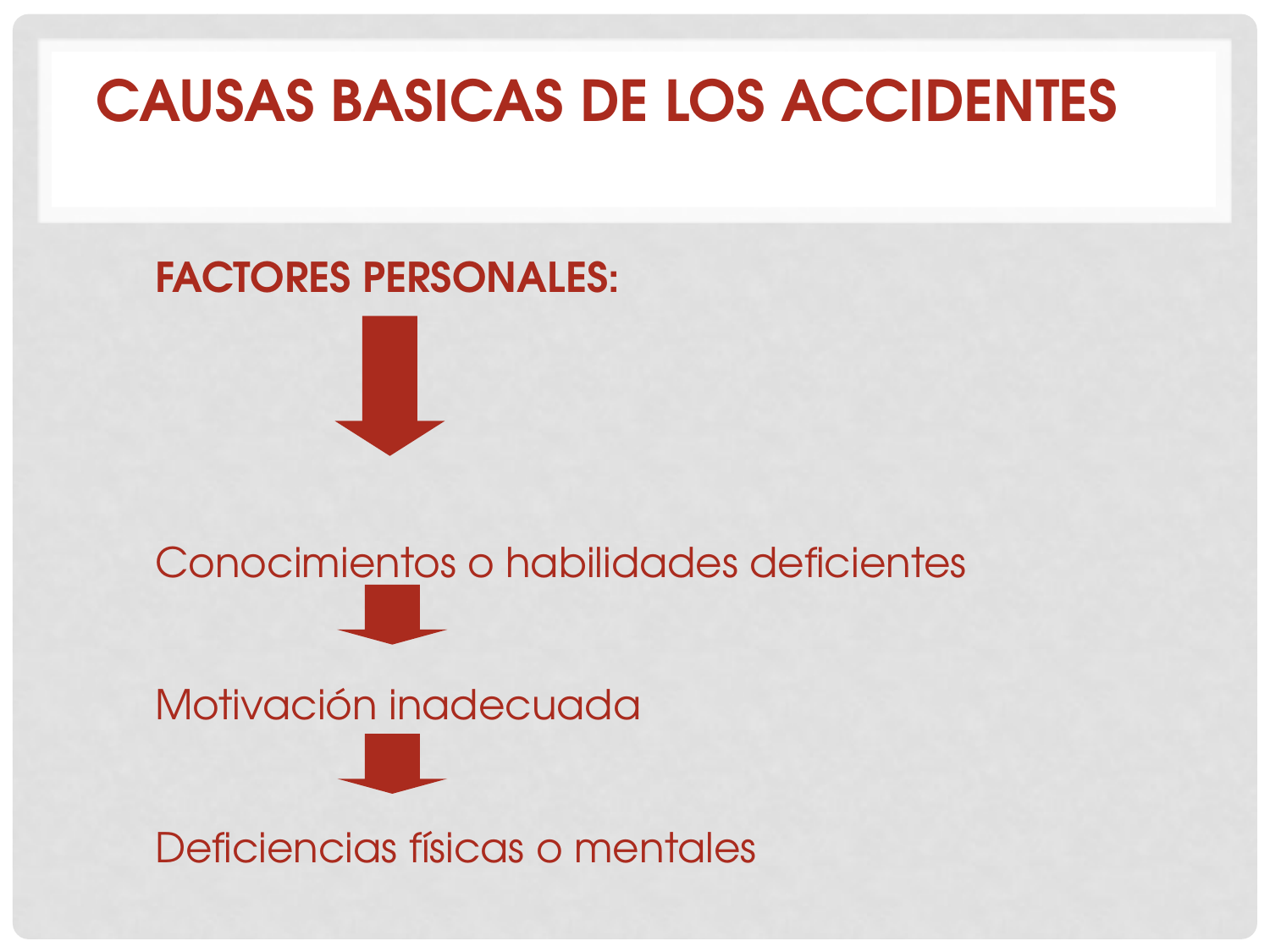

CAUSAS BASICAS DE LOS ACCIDENTES
FACTORES PERSONALES:

Conocimientos o habilidades deficientes

Motivación inadecuada

Deficiencias físicas o mentales